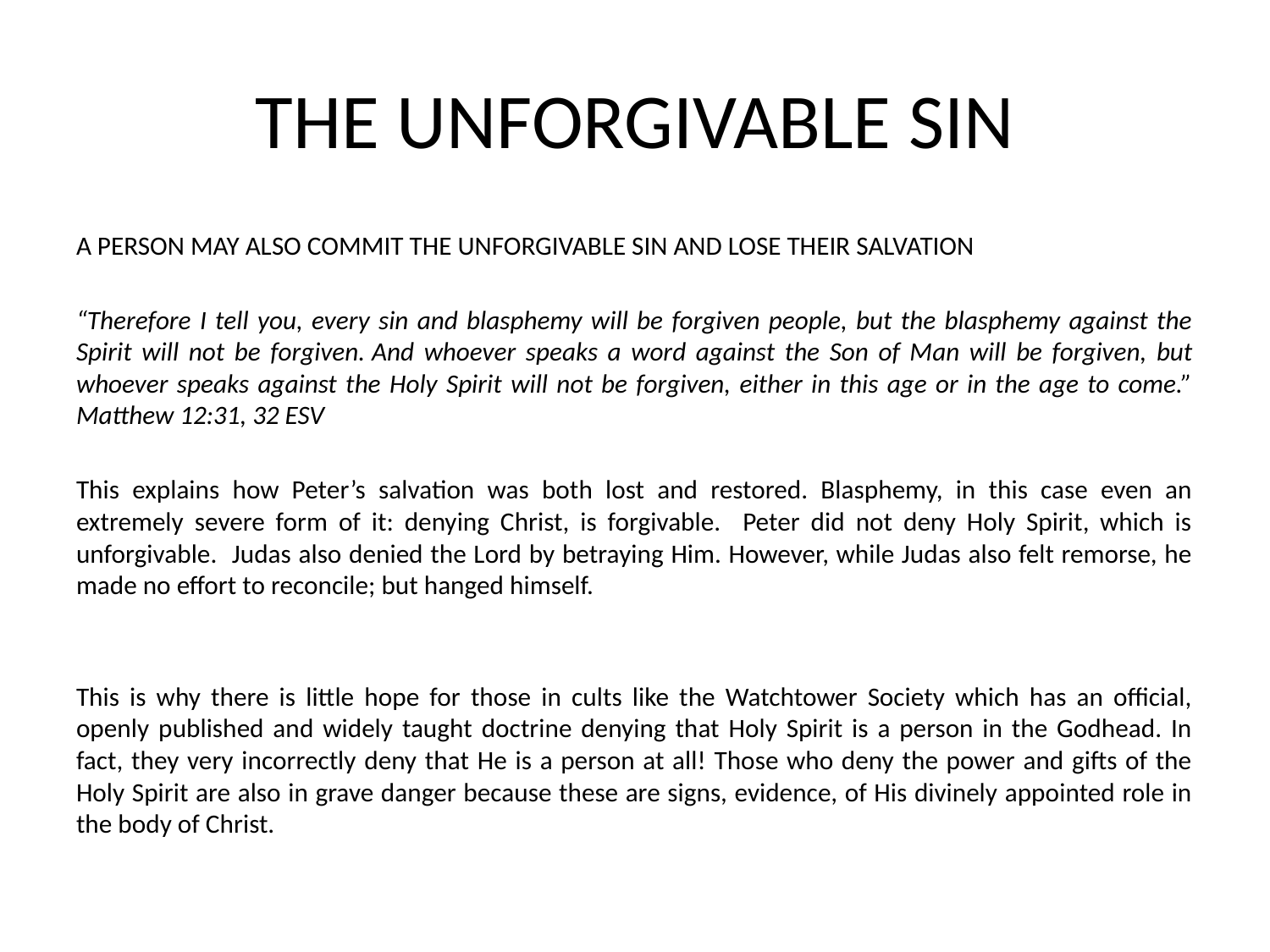

# THE UNFORGIVABLE SIN
A PERSON MAY ALSO COMMIT THE UNFORGIVABLE SIN AND LOSE THEIR SALVATION

“Therefore I tell you, every sin and blasphemy will be forgiven people, but the blasphemy against the Spirit will not be forgiven. And whoever speaks a word against the Son of Man will be forgiven, but whoever speaks against the Holy Spirit will not be forgiven, either in this age or in the age to come.” Matthew 12:31, 32 ESV

This explains how Peter’s salvation was both lost and restored. Blasphemy, in this case even an extremely severe form of it: denying Christ, is forgivable.  Peter did not deny Holy Spirit, which is unforgivable.  Judas also denied the Lord by betraying Him. However, while Judas also felt remorse, he made no effort to reconcile; but hanged himself.

This is why there is little hope for those in cults like the Watchtower Society which has an official, openly published and widely taught doctrine denying that Holy Spirit is a person in the Godhead. In fact, they very incorrectly deny that He is a person at all! Those who deny the power and gifts of the Holy Spirit are also in grave danger because these are signs, evidence, of His divinely appointed role in the body of Christ.